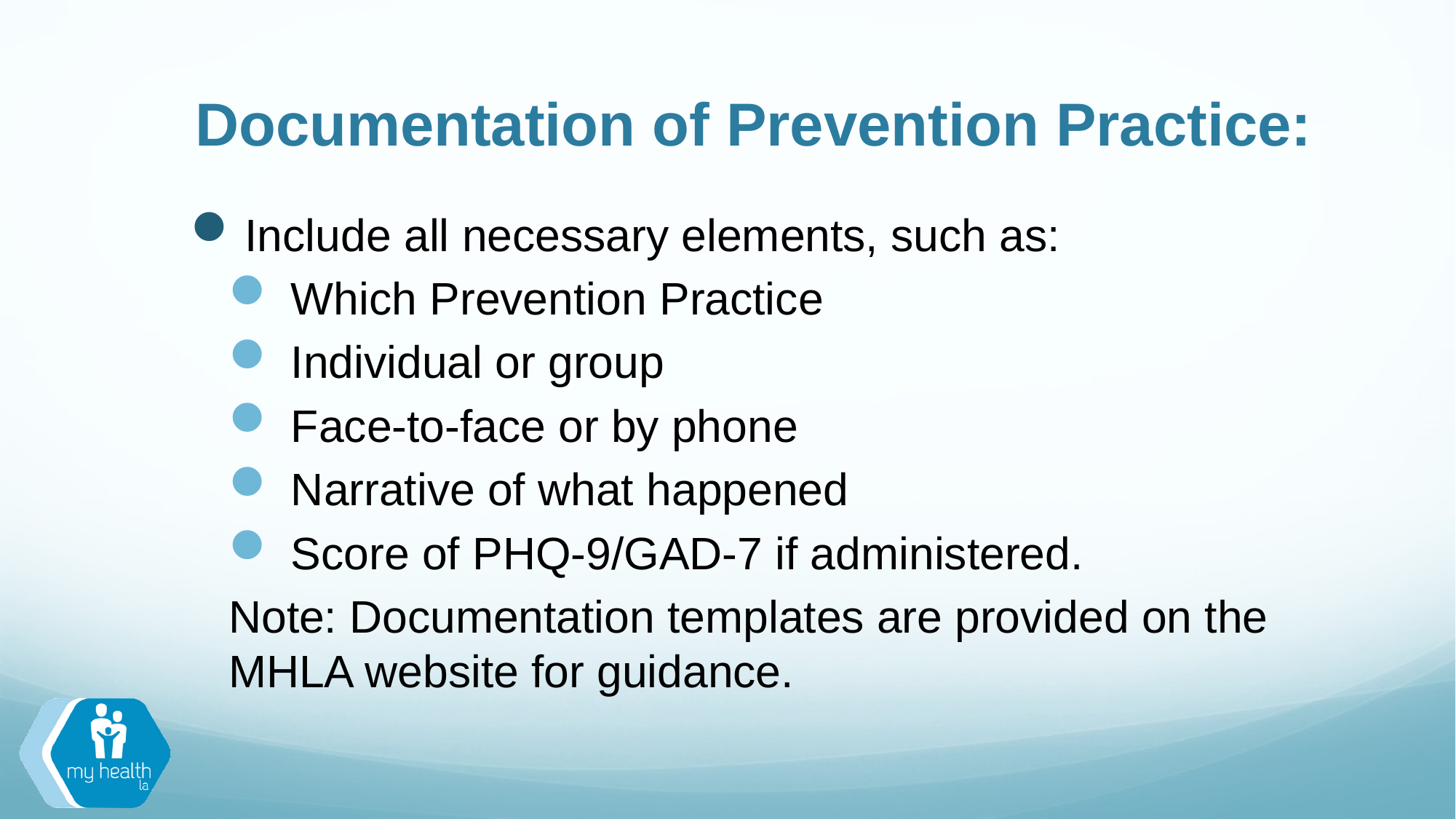

# Documentation of Prevention Practice:
Include all necessary elements, such as:
 Which Prevention Practice
 Individual or group
 Face-to-face or by phone
 Narrative of what happened
 Score of PHQ-9/GAD-7 if administered.
Note: Documentation templates are provided on the MHLA website for guidance.